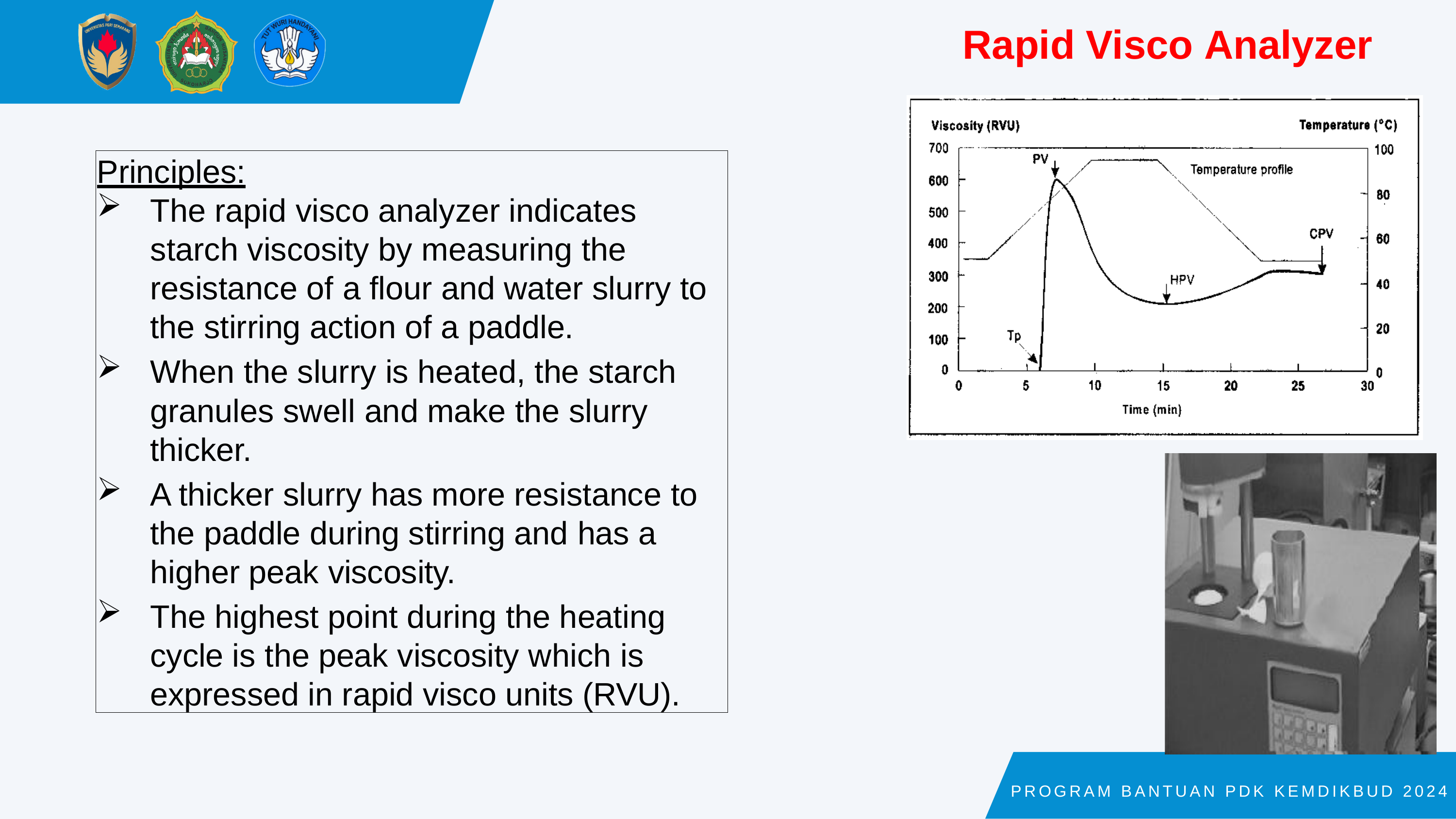

Rapid Visco Analyzer

Principles:
The rapid visco analyzer indicates starch viscosity by measuring the resistance of a flour and water slurry to the stirring action of a paddle.
When the slurry is heated, the starch granules swell and make the slurry thicker.
A thicker slurry has more resistance to the paddle during stirring and has a higher peak viscosity.
The highest point during the heating cycle is the peak viscosity which is expressed in rapid visco units (RVU).

PROGRAM BANTUAN PDK KEMDIKBUD 2024